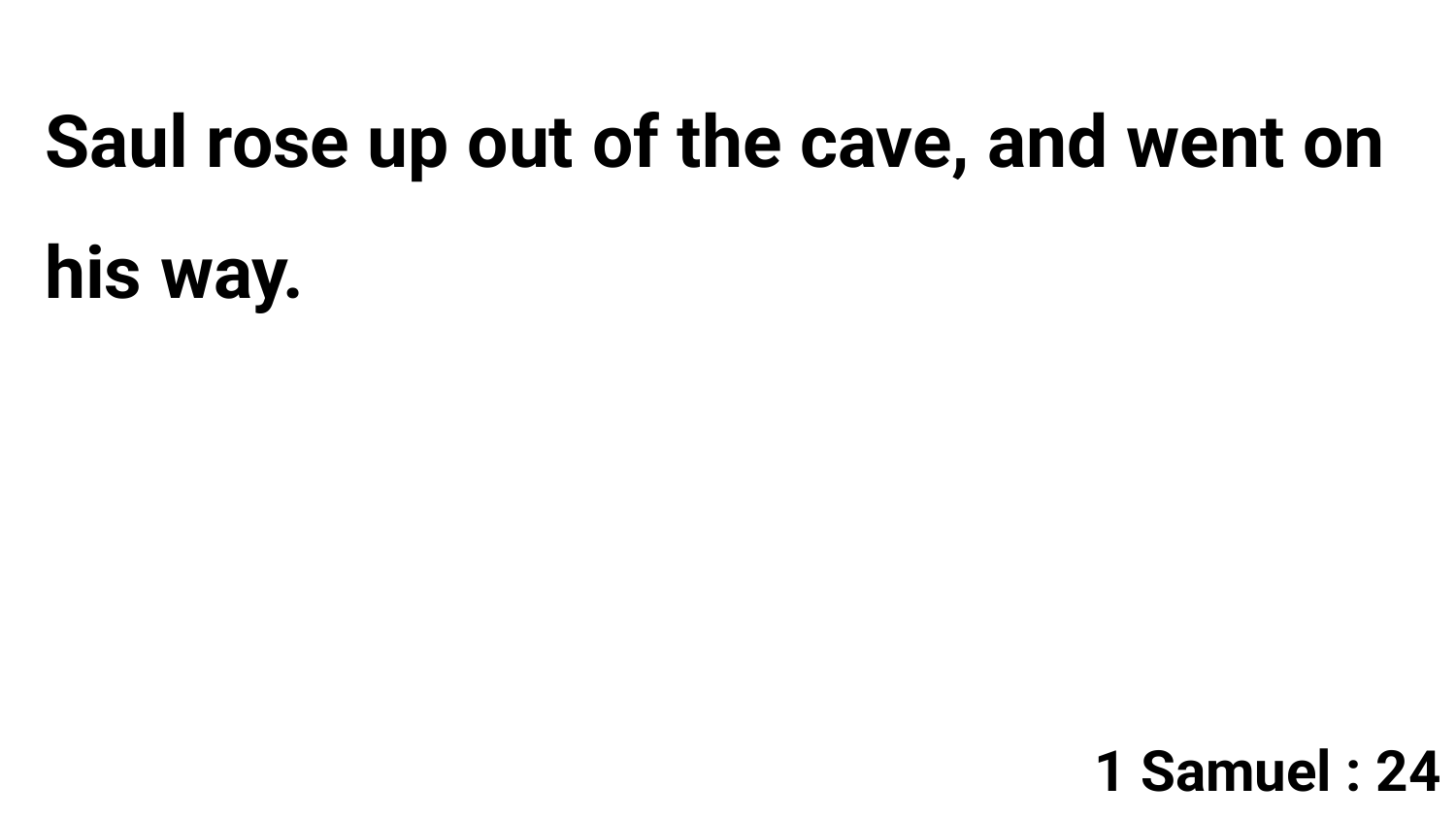

Saul rose up out of the cave, and went on his way.
1 Samuel : 24